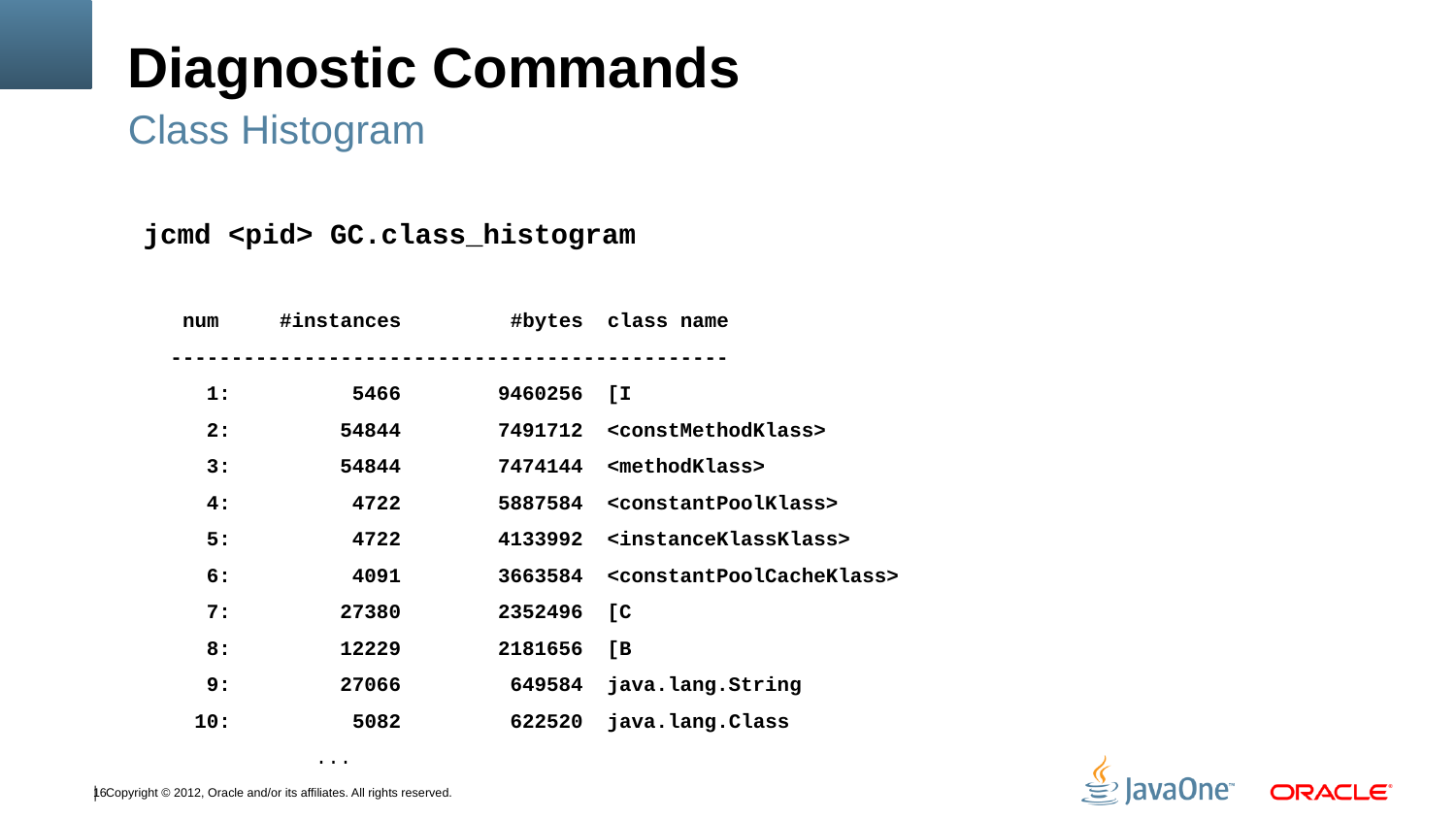

# Diagnostic Commands
Class Histogram
jcmd <pid> GC.class_histogram

 num     #instances         #bytes  class name
----------------------------------------------
   1:          5466        9460256  [I
   2:         54844        7491712  <constMethodKlass>
   3:         54844        7474144  <methodKlass>
   4:          4722        5887584  <constantPoolKlass>
   5:          4722        4133992  <instanceKlassKlass>
   6:          4091        3663584  <constantPoolCacheKlass>
   7:         27380        2352496  [C
   8:         12229        2181656  [B
   9:         27066         649584  java.lang.String
  10:          5082         622520  java.lang.Class
	...